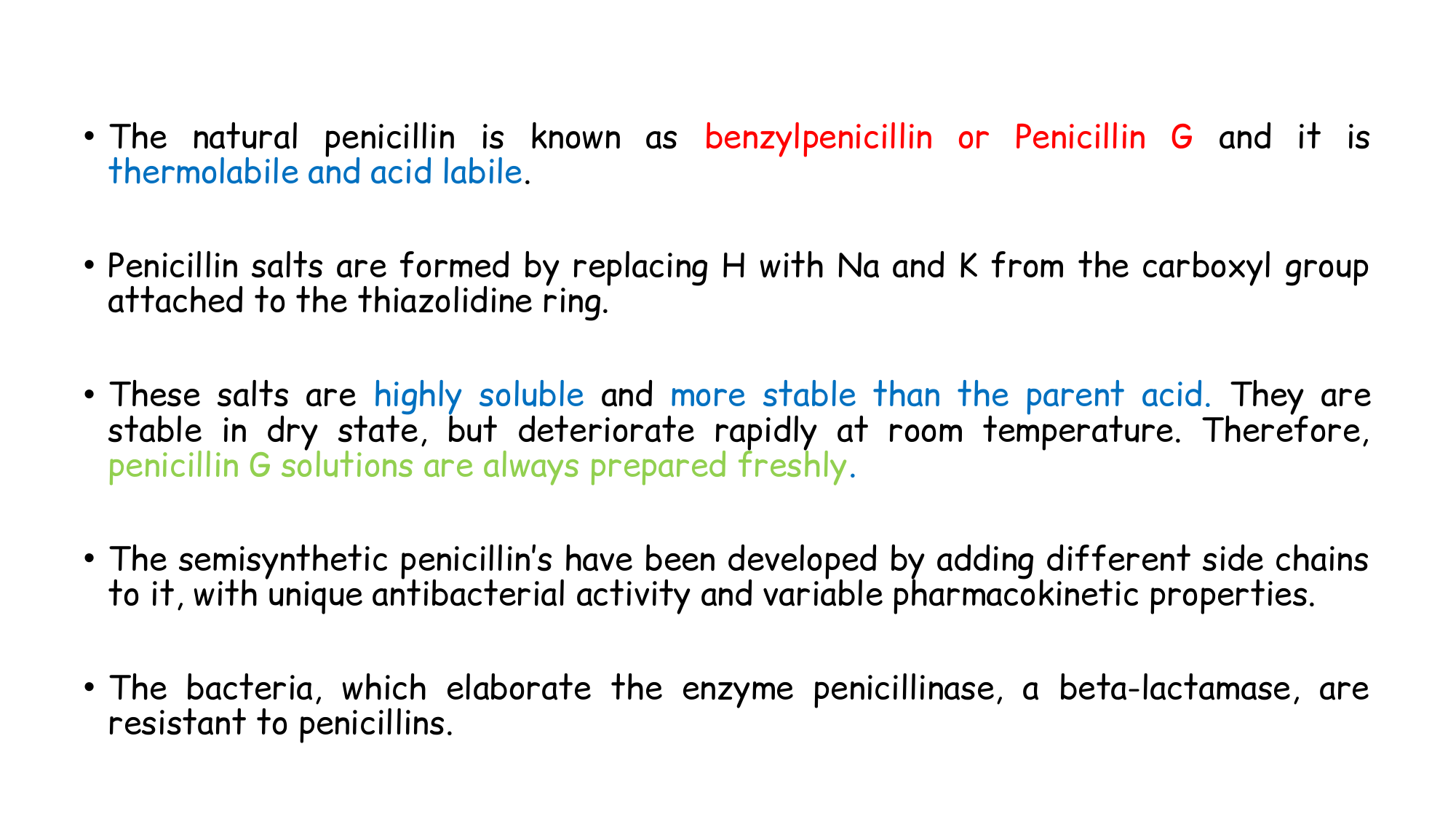

The natural penicillin is known as benzylpenicillin or Penicillin G and it is thermolabile and acid labile.

Penicillin salts are formed by replacing H with Na and K from the carboxyl group attached to the thiazolidine ring.

These salts are highly soluble and more stable than the parent acid. They are stable in dry state, but deteriorate rapidly at room temperature. Therefore, penicillin G solutions are always prepared freshly.

The semisynthetic penicillin’s have been developed by adding different side chains to it, with unique antibacterial activity and variable pharmacokinetic properties.

The bacteria, which elaborate the enzyme penicillinase, a beta-lactamase, are resistant to penicillins.